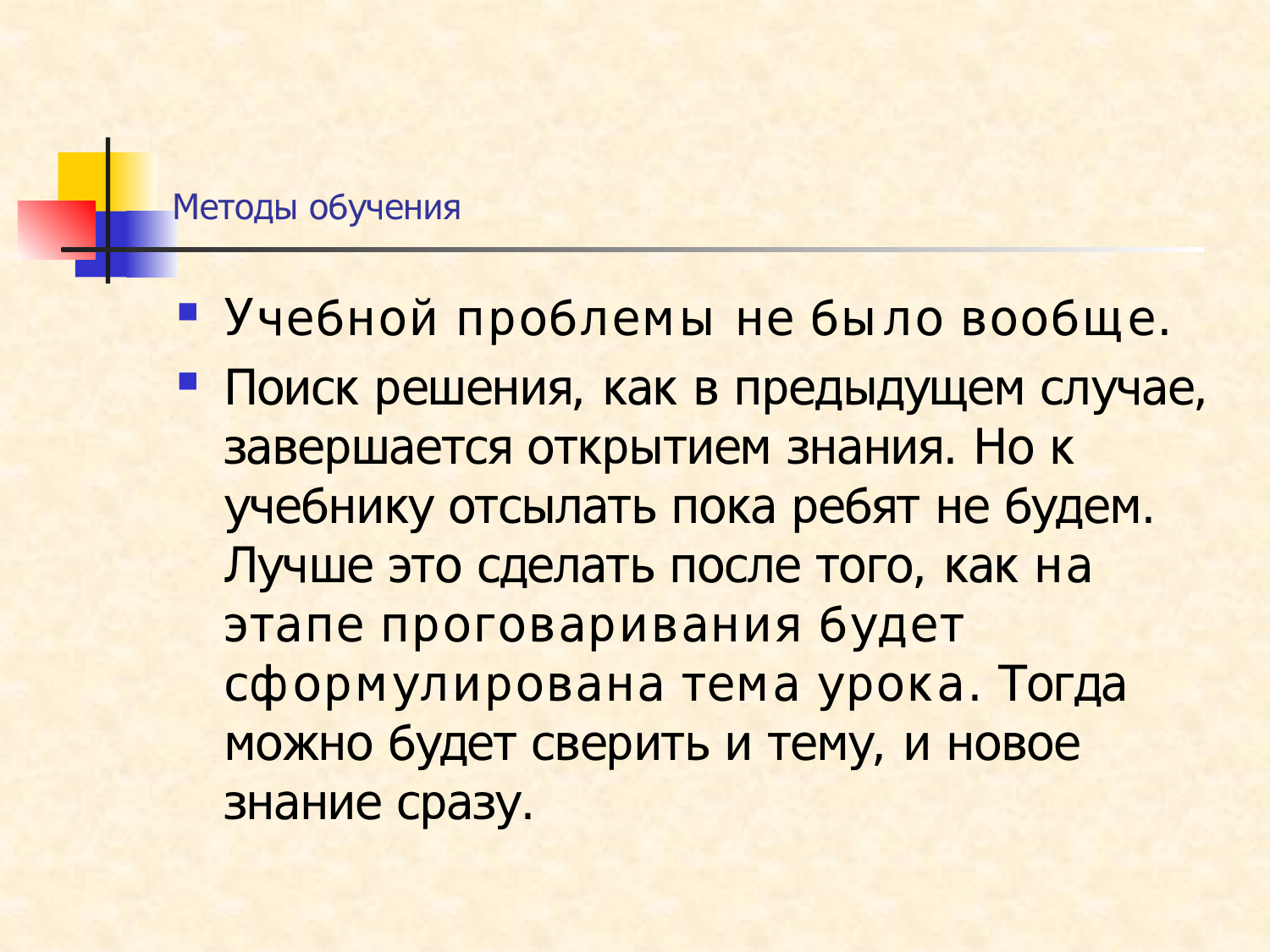

# Методы обучения
Учебной проблемы не было вообще.
Поиск решения, как в предыдущем случае, завершается открытием знания. Но к учебнику отсылать пока ребят не будем. Лучше это сделать после того, как на этапе проговаривания будет сформулирована тема урока. Тогда можно будет сверить и тему, и новое знание сразу.